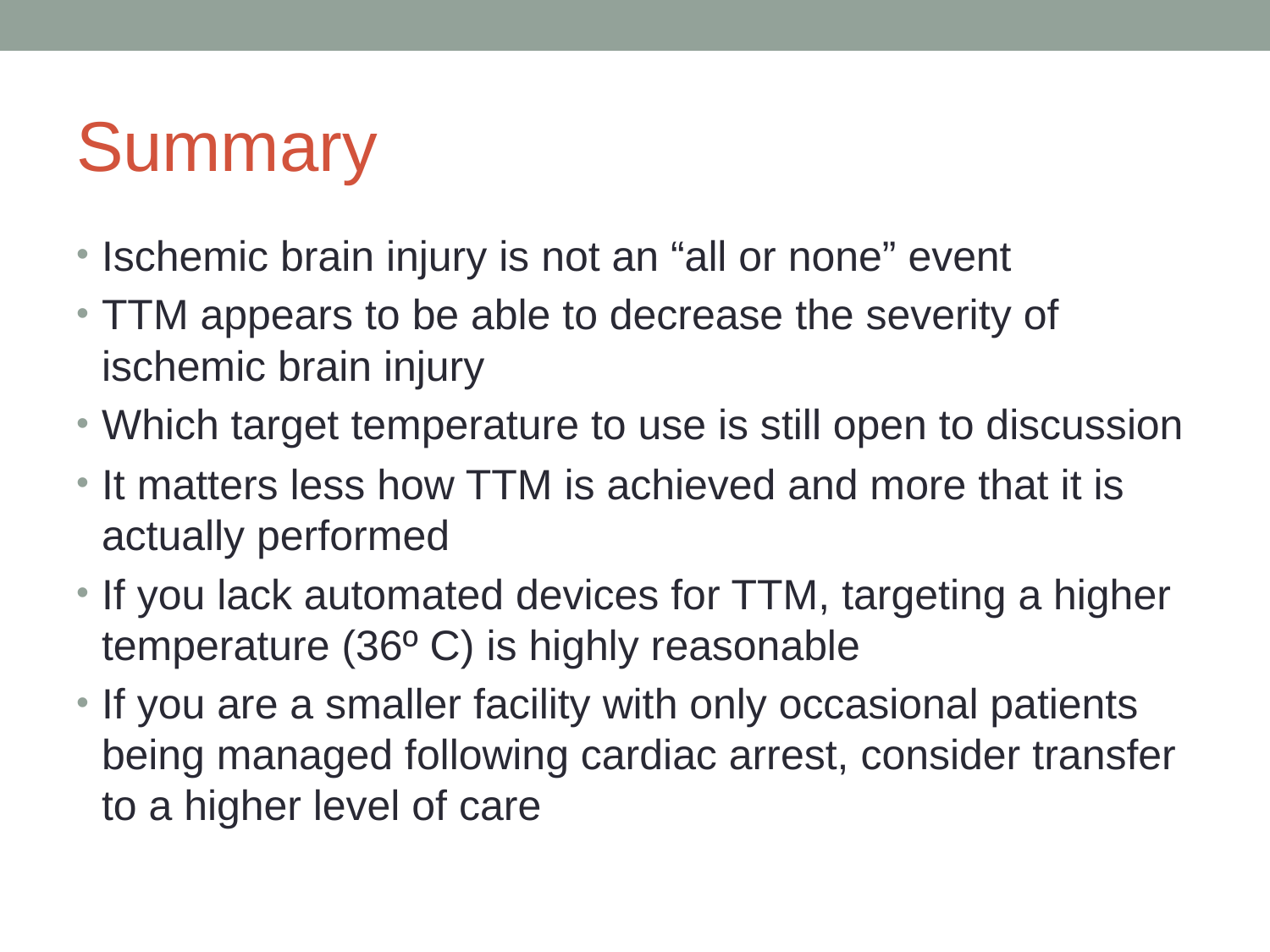

# Summary
Ischemic brain injury is not an “all or none” event
TTM appears to be able to decrease the severity of ischemic brain injury
Which target temperature to use is still open to discussion
It matters less how TTM is achieved and more that it is actually performed
If you lack automated devices for TTM, targeting a higher temperature (36º C) is highly reasonable
If you are a smaller facility with only occasional patients being managed following cardiac arrest, consider transfer to a higher level of care